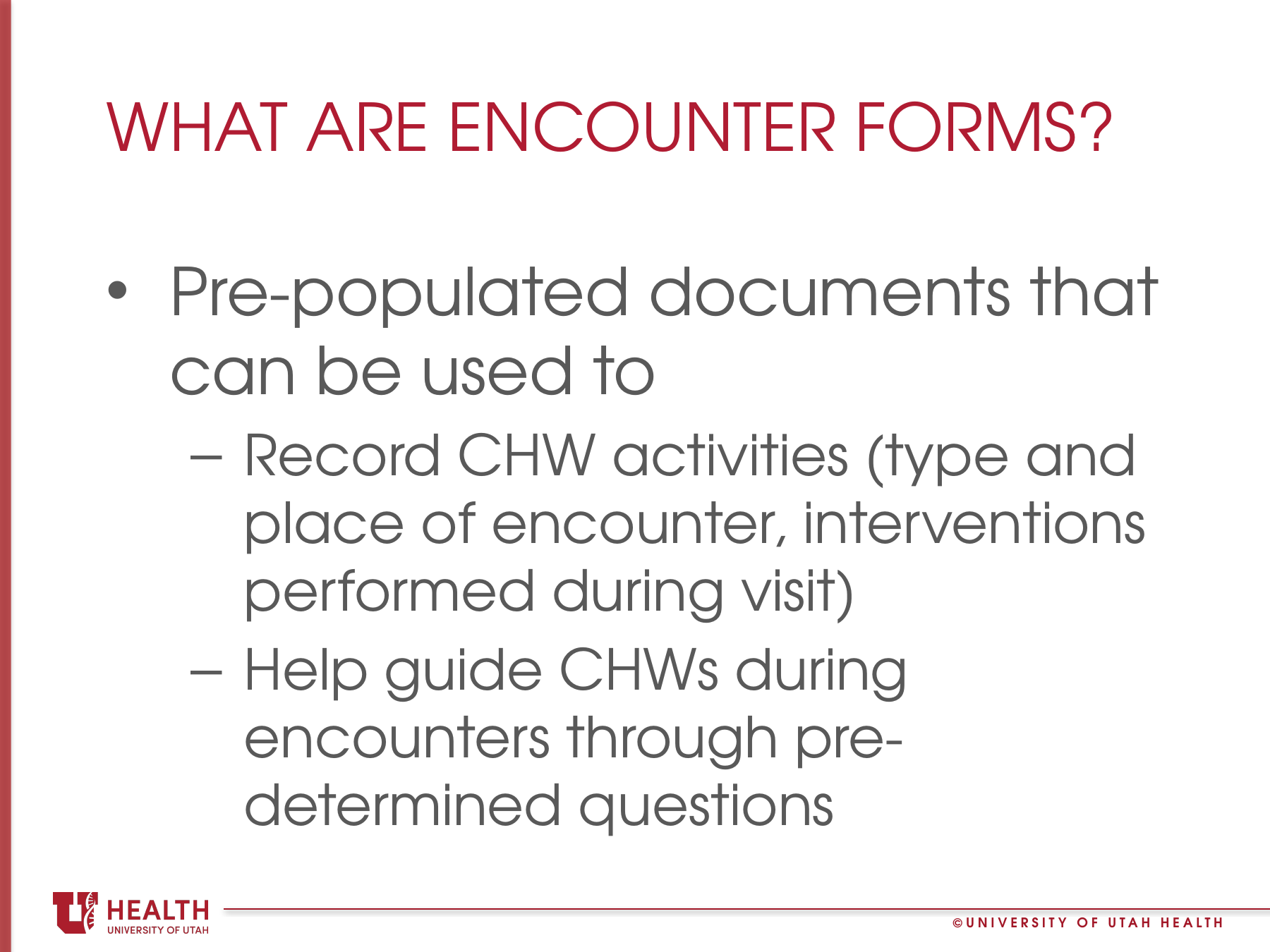

# What are encounter forms?
Pre-populated documents that can be used to
Record CHW activities (type and place of encounter, interventions performed during visit)
Help guide CHWs during encounters through pre-determined questions